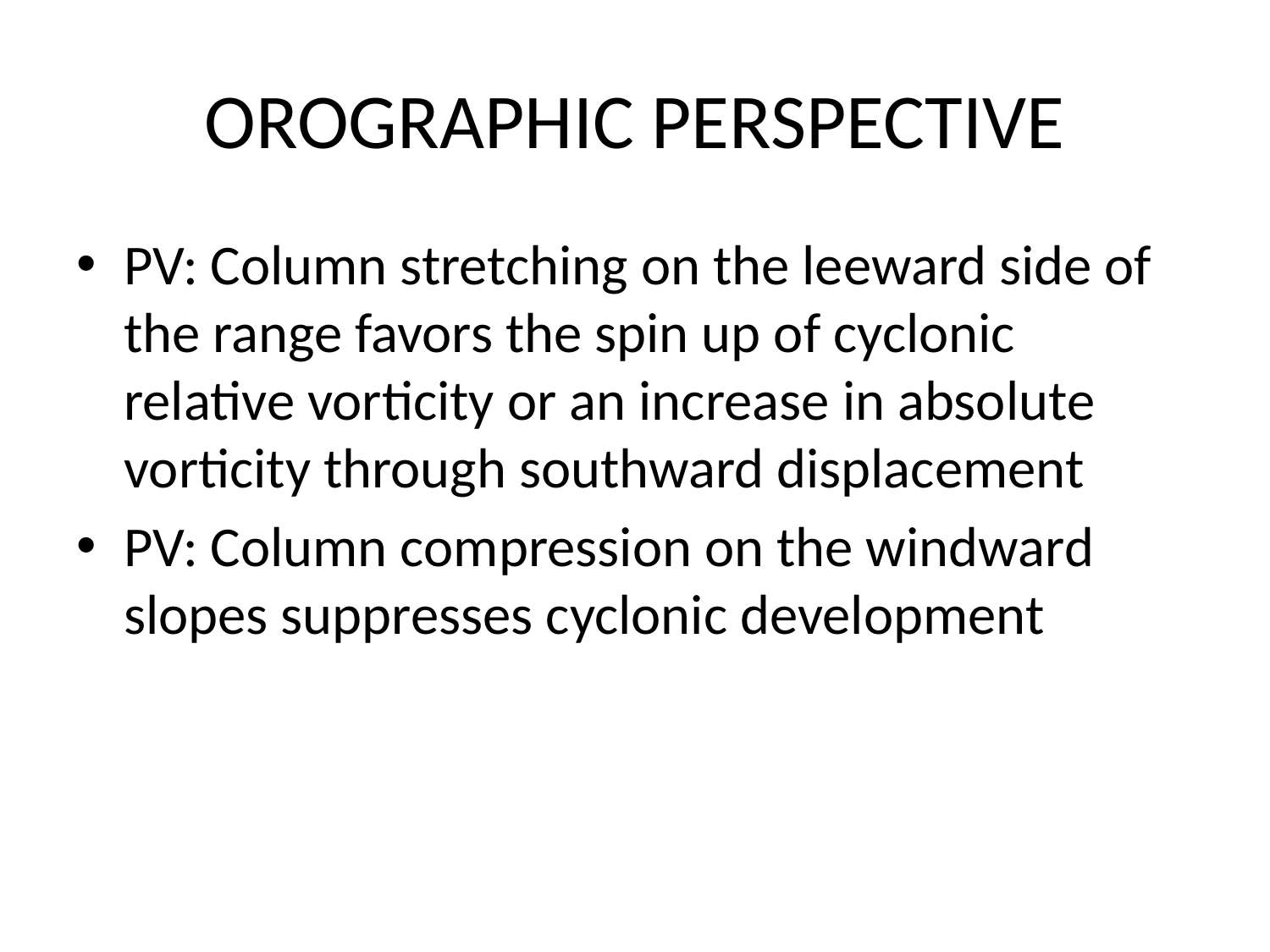

# OROGRAPHIC PERSPECTIVE
PV: Column stretching on the leeward side of the range favors the spin up of cyclonic relative vorticity or an increase in absolute vorticity through southward displacement
PV: Column compression on the windward slopes suppresses cyclonic development